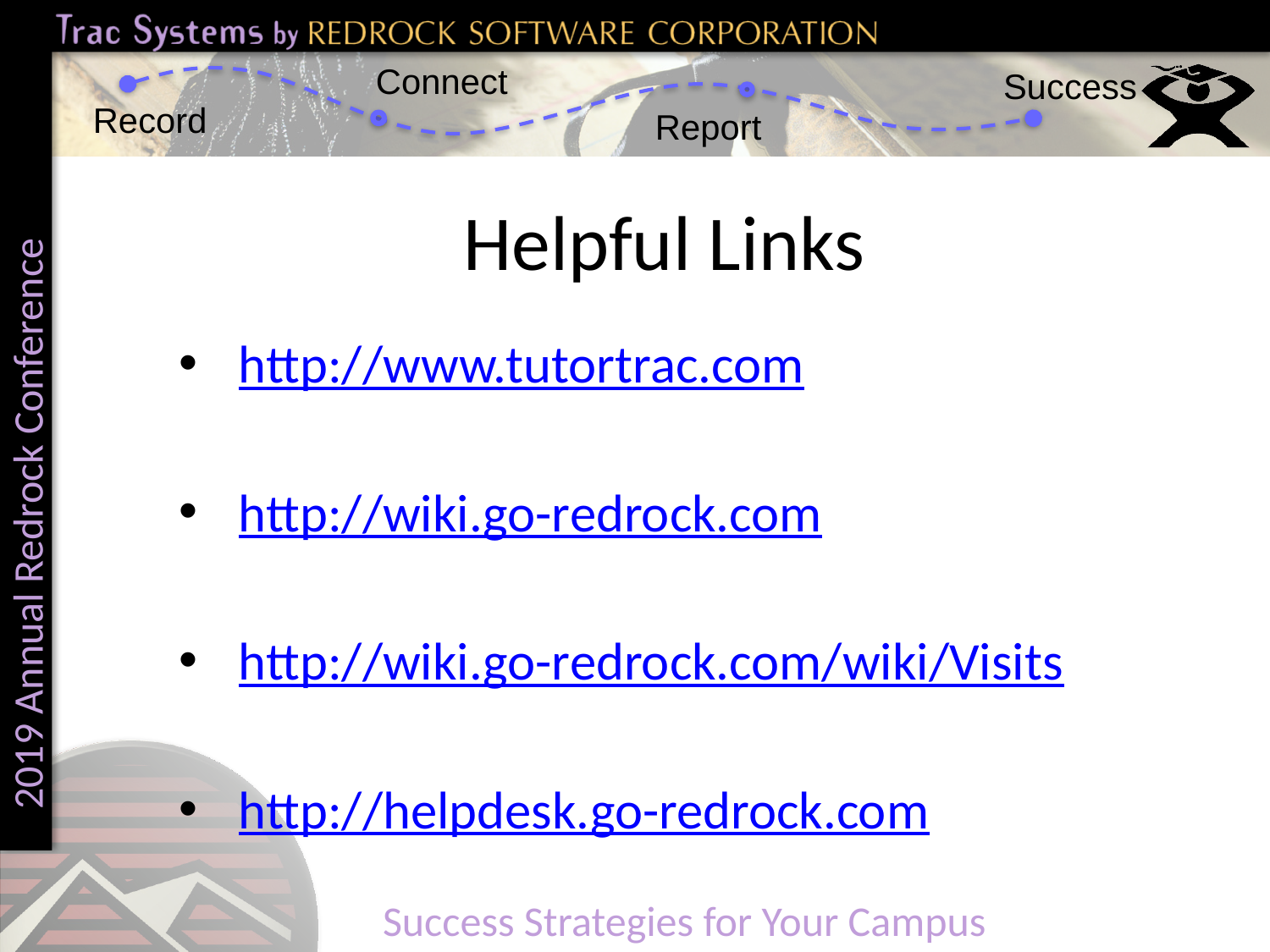

# Helpful Links
http://www.tutortrac.com

http://wiki.go-redrock.com

http://wiki.go-redrock.com/wiki/Visits

http://helpdesk.go-redrock.com